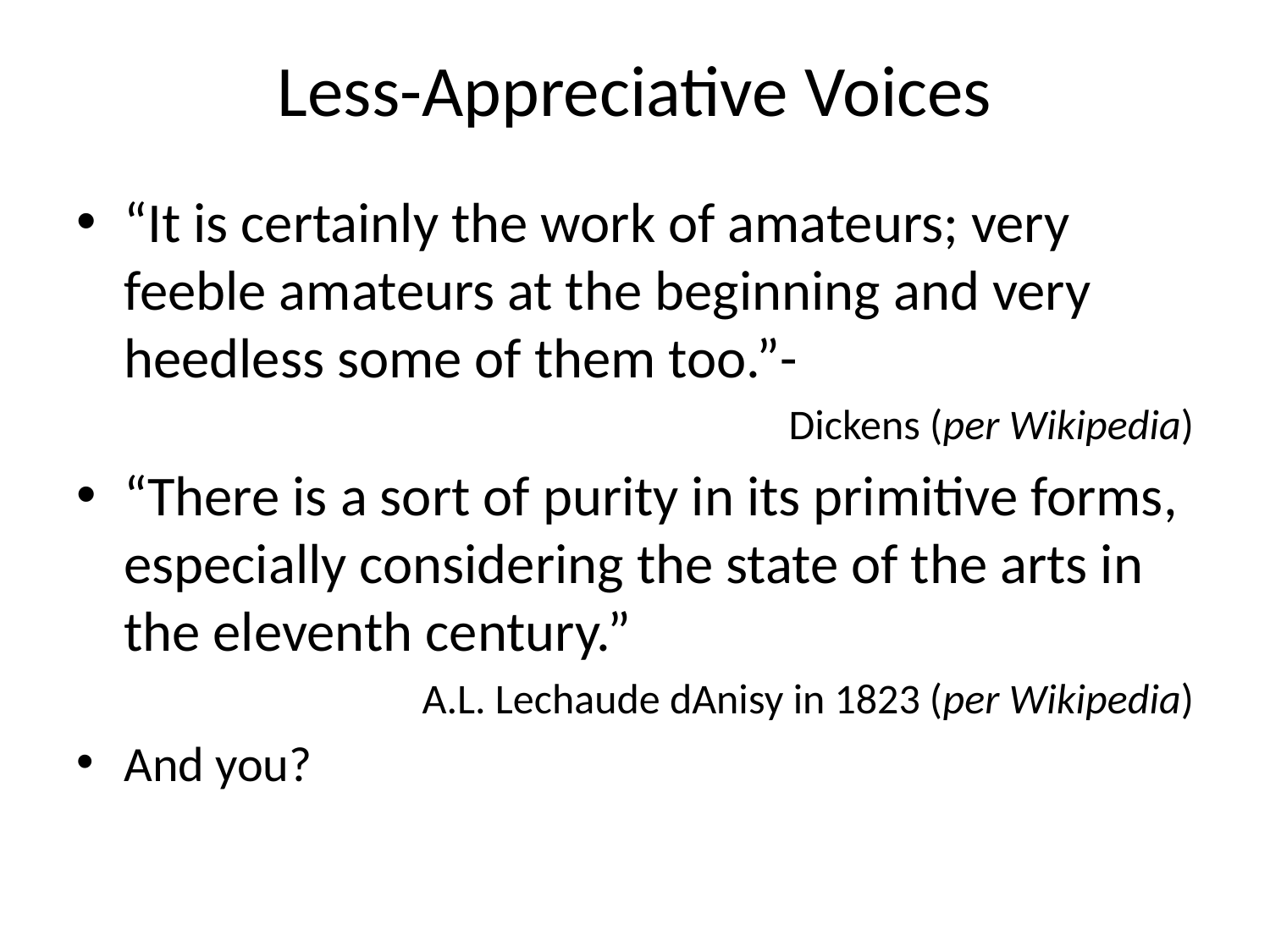

# Less-Appreciative Voices
“It is certainly the work of amateurs; very feeble amateurs at the beginning and very heedless some of them too.”-
Dickens (per Wikipedia)
“There is a sort of purity in its primitive forms, especially considering the state of the arts in the eleventh century.”
A.L. Lechaude dAnisy in 1823 (per Wikipedia)
And you?